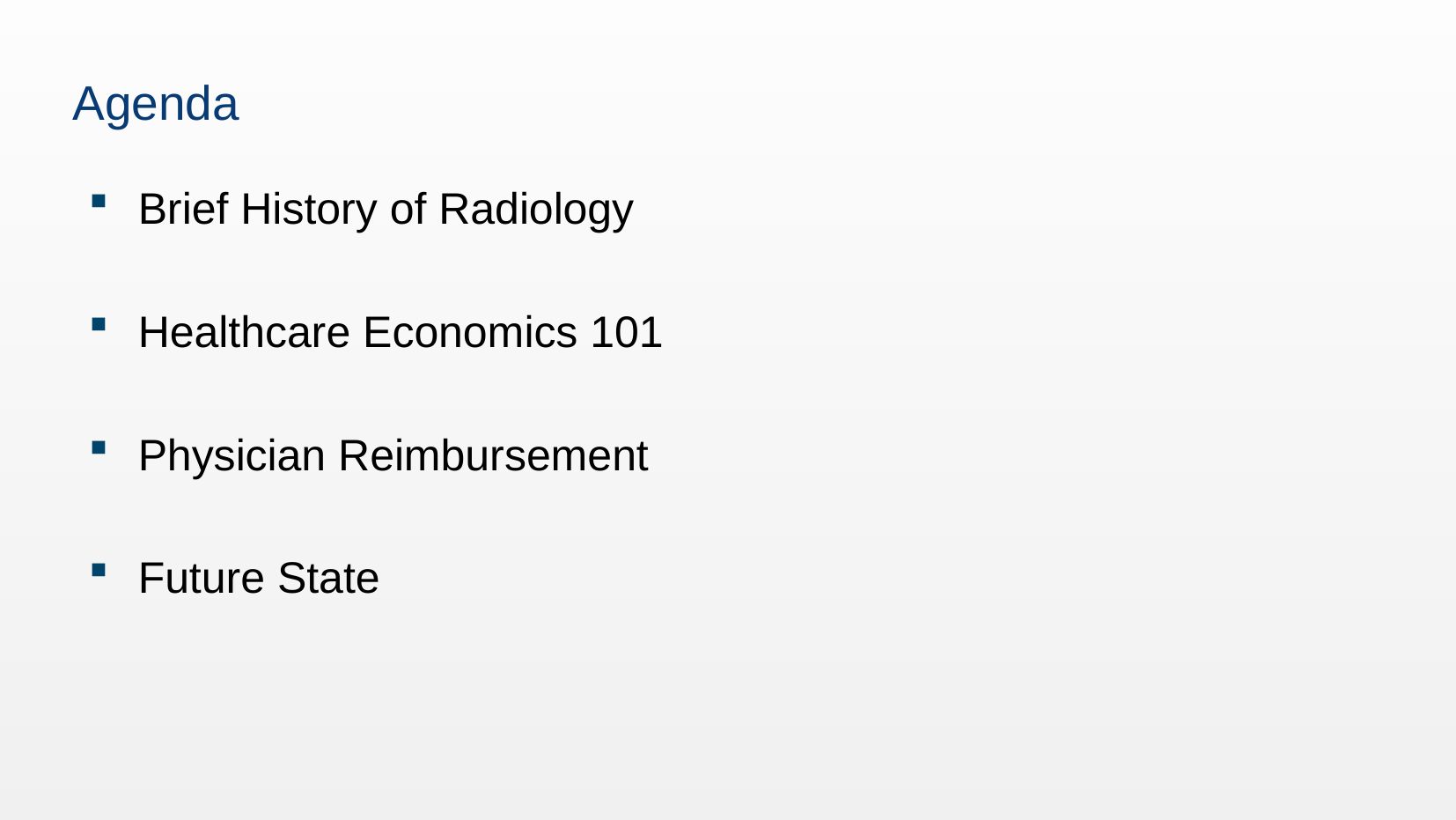

# Agenda
Brief History of Radiology

Healthcare Economics 101

Physician Reimbursement

Future State